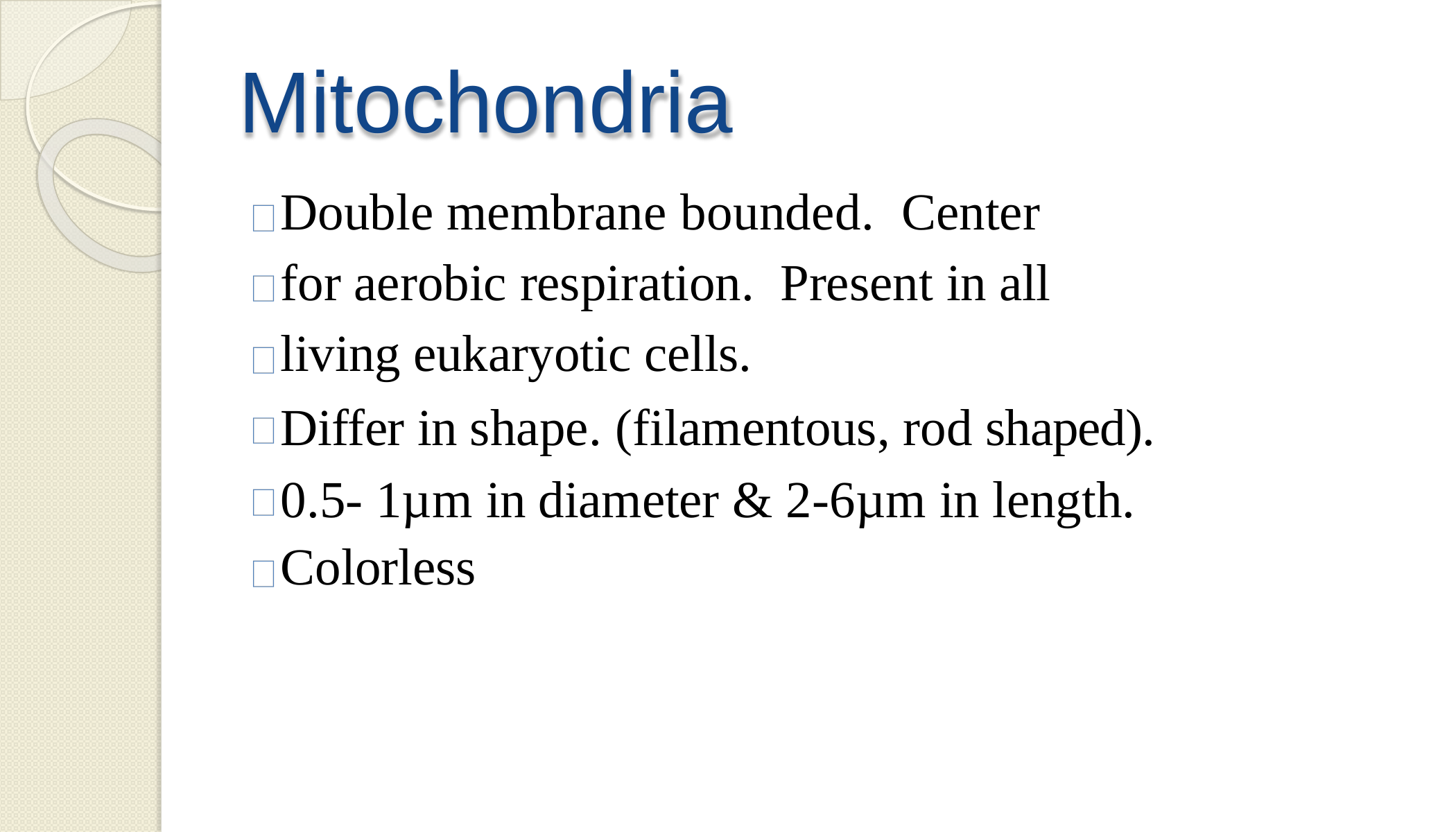

# Mitochondria
Double membrane bounded.  Center for aerobic respiration.  Present in all living eukaryotic cells.
Differ in shape. (filamentous, rod shaped).  0.5- 1µm in diameter & 2-6µm in length.
Colorless